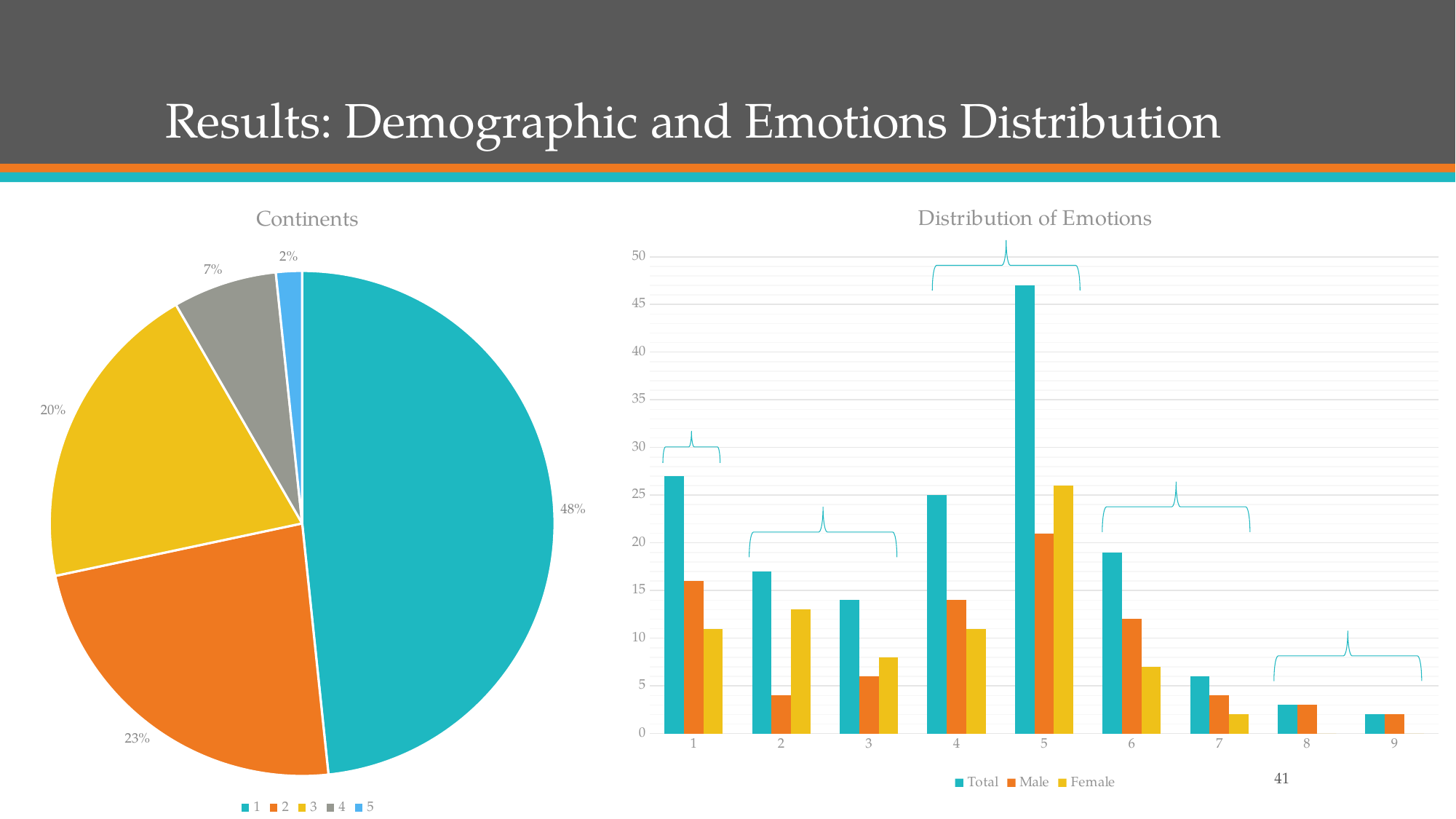

# Results: Demographic and Emotions Distribution

### Chart: Continents

| Category |  |
|---|---|

### Chart: Distribution of Emotions

| Category |  |  |  |
|---|---|---|---|

41